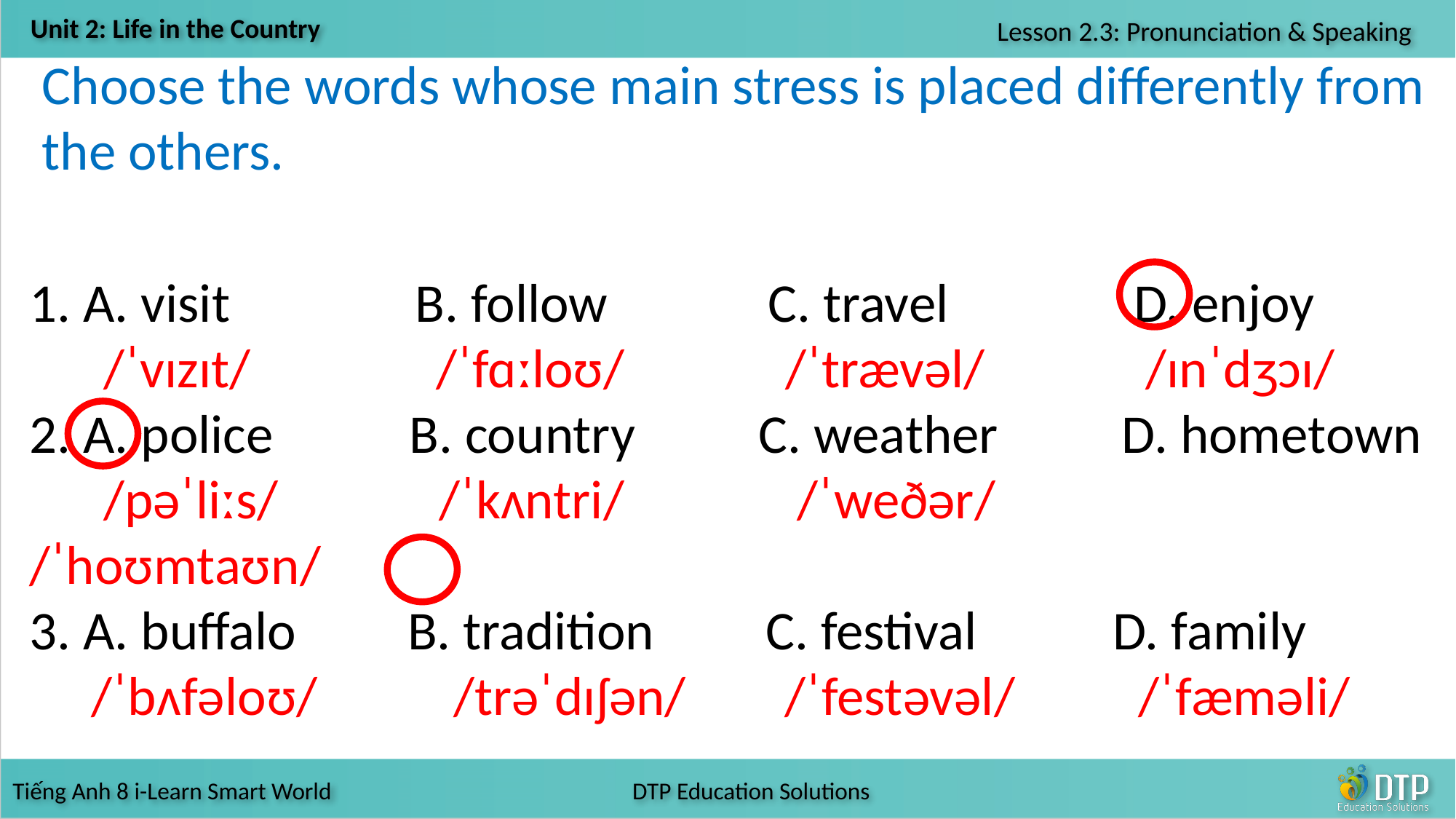

Choose the words whose main stress is placed differently from the others.
 A. visit               B. follow             C. travel               D. enjoy
      /ˈvɪzɪt/               /ˈfɑːloʊ/             /ˈtrævəl/             /ɪnˈdʒɔɪ/
2. A. police           B. country          C. weather          D. hometown
      /pəˈliːs/             /ˈkʌntri/              /ˈweðər/            /ˈhoʊmtaʊn/
3. A. buffalo         B. tradition         C. festival           D. family
     /ˈbʌfəloʊ/           /trəˈdɪʃən/        /ˈfestəvəl/          /ˈfæməli/